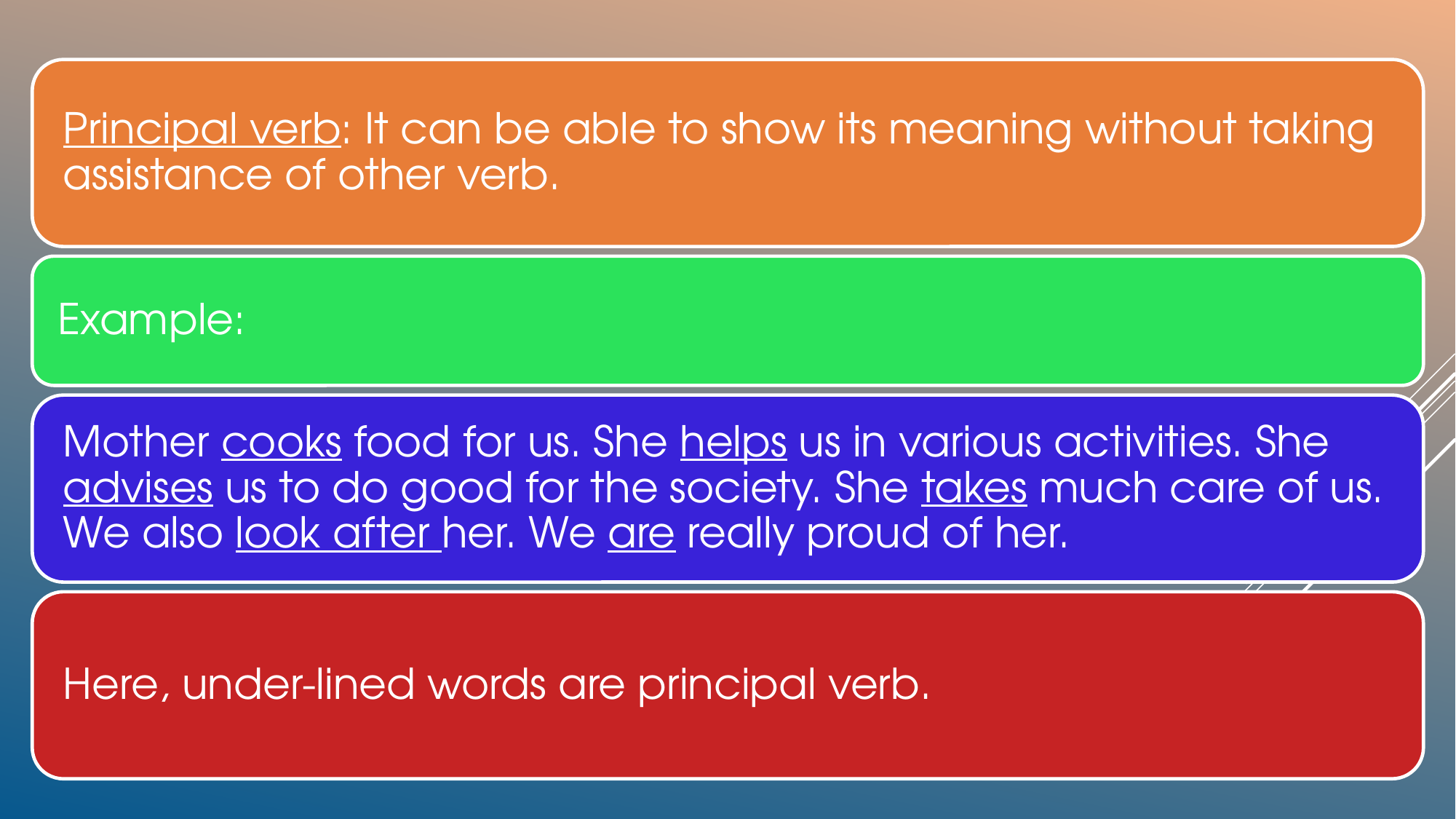

Principal verb: It can be able to show its meaning without taking assistance of other verb.
Example:
Mother cooks food for us. She helps us in various activities. She advises us to do good for the society. She takes much care of us. We also look after her. We are really proud of her.
Here, under-lined words are principal verb.